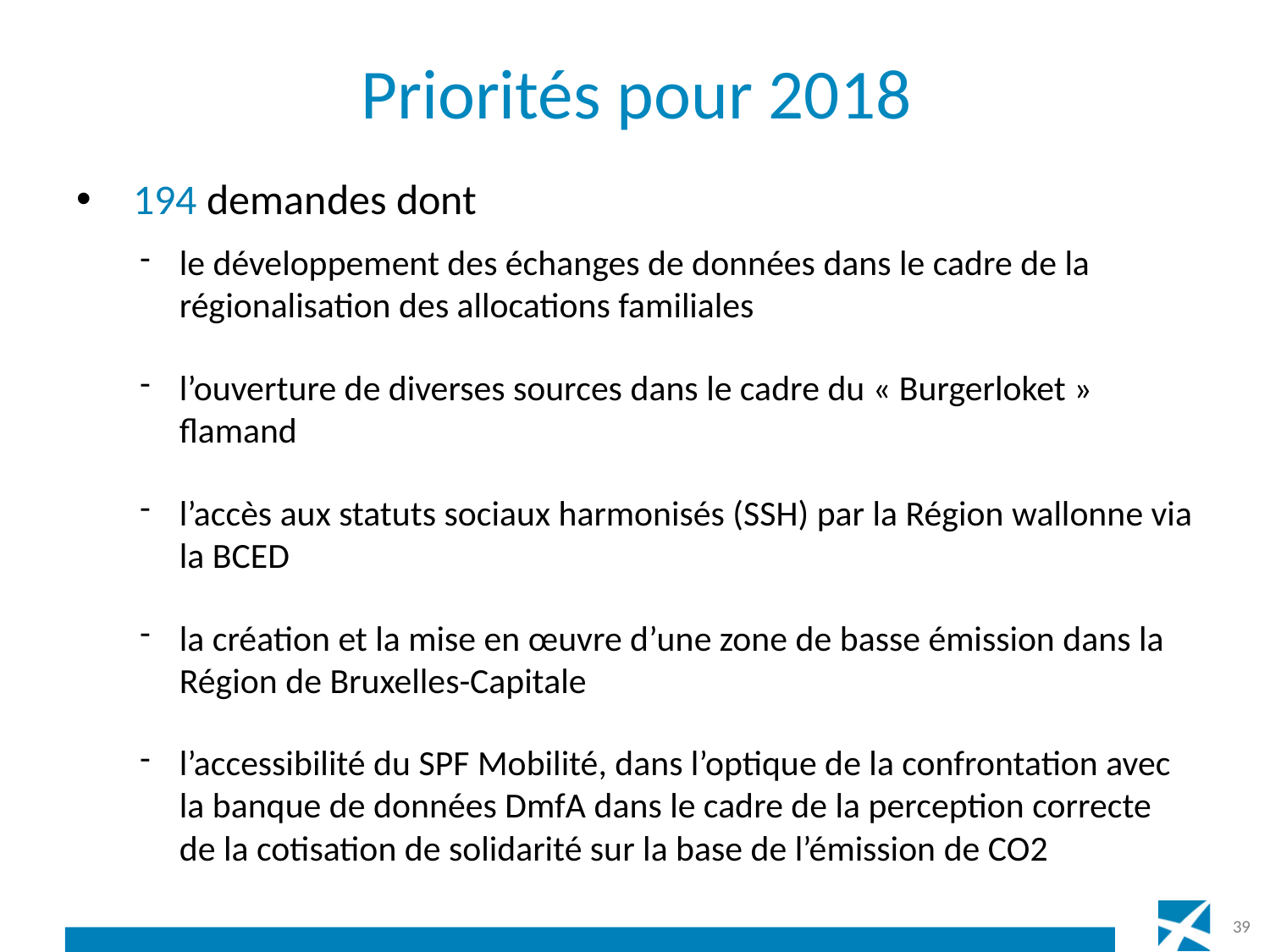

# Priorités pour 2018
 194 demandes dont

le développement des échanges de données dans le cadre de la régionalisation des allocations familiales

l’ouverture de diverses sources dans le cadre du « Burgerloket » flamand

l’accès aux statuts sociaux harmonisés (SSH) par la Région wallonne via la BCED

la création et la mise en œuvre d’une zone de basse émission dans la Région de Bruxelles-Capitale

l’accessibilité du SPF Mobilité, dans l’optique de la confrontation avec la banque de données DmfA dans le cadre de la perception correcte de la cotisation de solidarité sur la base de l’émission de CO2

39